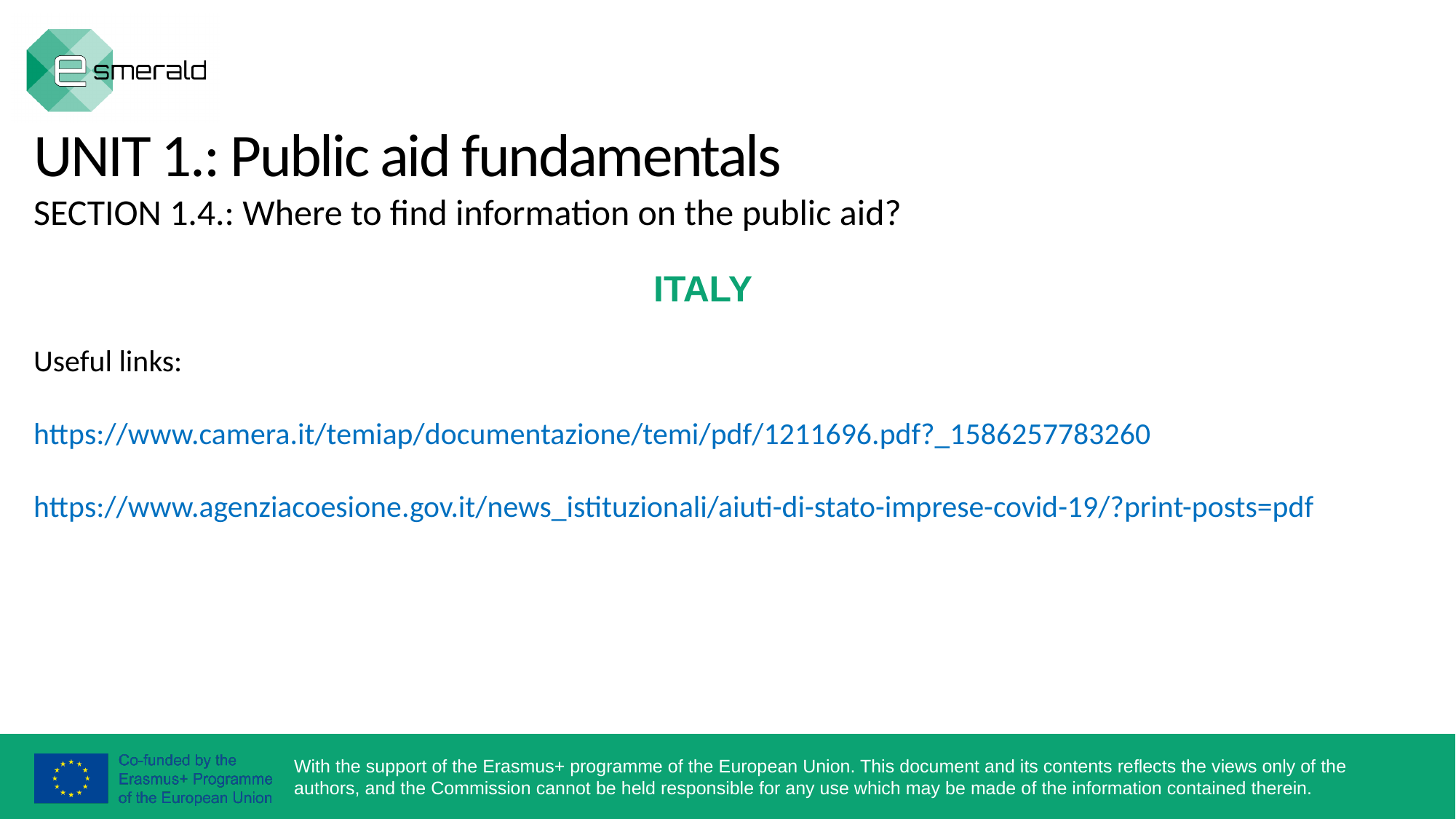

UNIT 1.: Public aid fundamentals
SECTION 1.4.: Where to find information on the public aid?

                                                                             	            ITALY

Useful links:

https://www.camera.it/temiap/documentazione/temi/pdf/1211696.pdf?_1586257783260

https://www.agenziacoesione.gov.it/news_istituzionali/aiuti-di-stato-imprese-covid-19/?print-posts=pdf